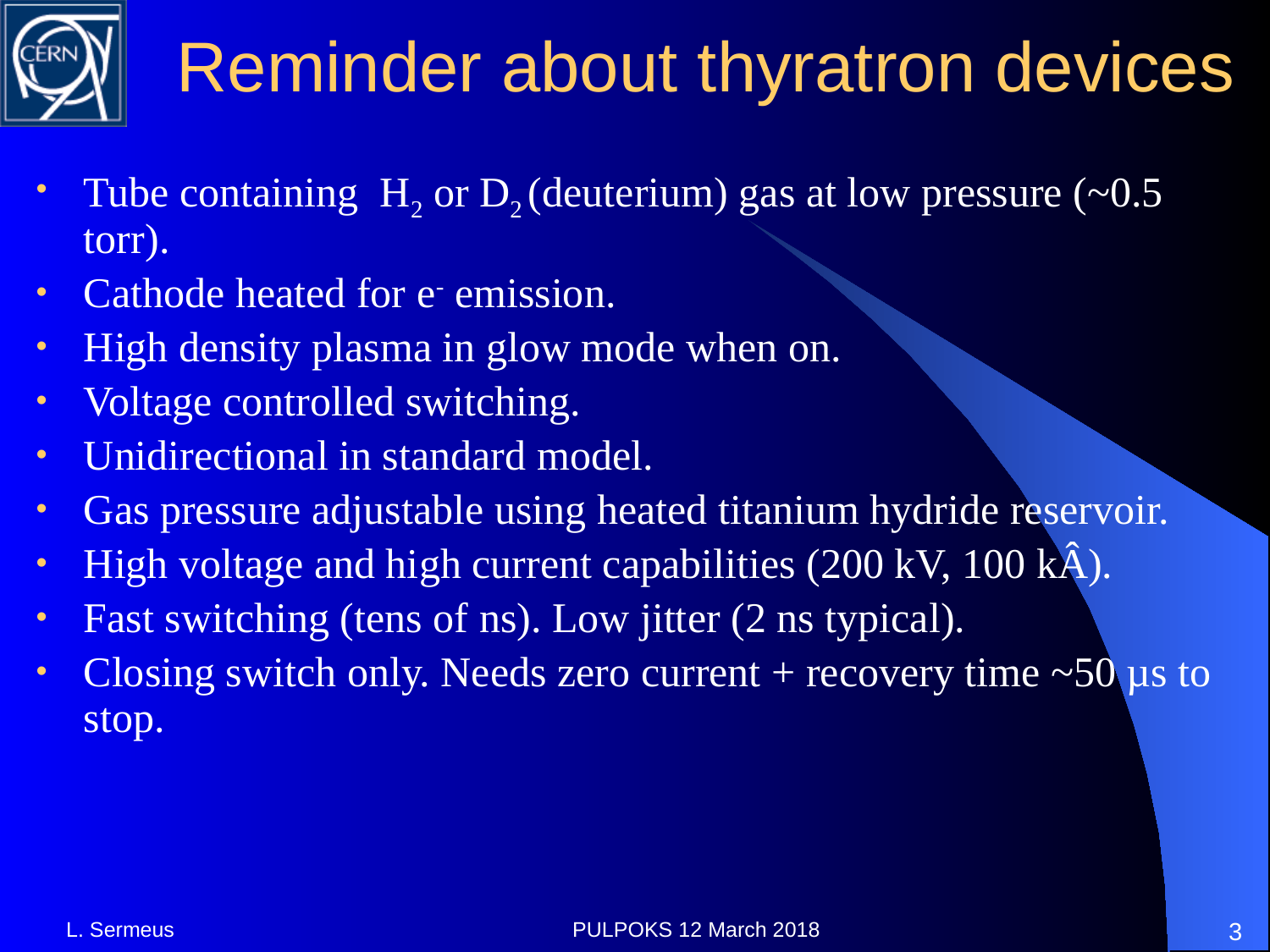

# Reminder about thyratron devices
Tube containing  H2 or D2 (deuterium) gas at low pressure (~0.5 torr).
Cathode heated for e- emission.
High density plasma in glow mode when on.
Voltage controlled switching.
Unidirectional in standard model.
Gas pressure adjustable using heated titanium hydride reservoir.
High voltage and high current capabilities (200 kV, 100 kÂ).
Fast switching (tens of ns). Low jitter (2 ns typical).
Closing switch only. Needs zero current + recovery time ~50 µs to stop.

L. Sermeus
PULPOKS 12 March 2018
3